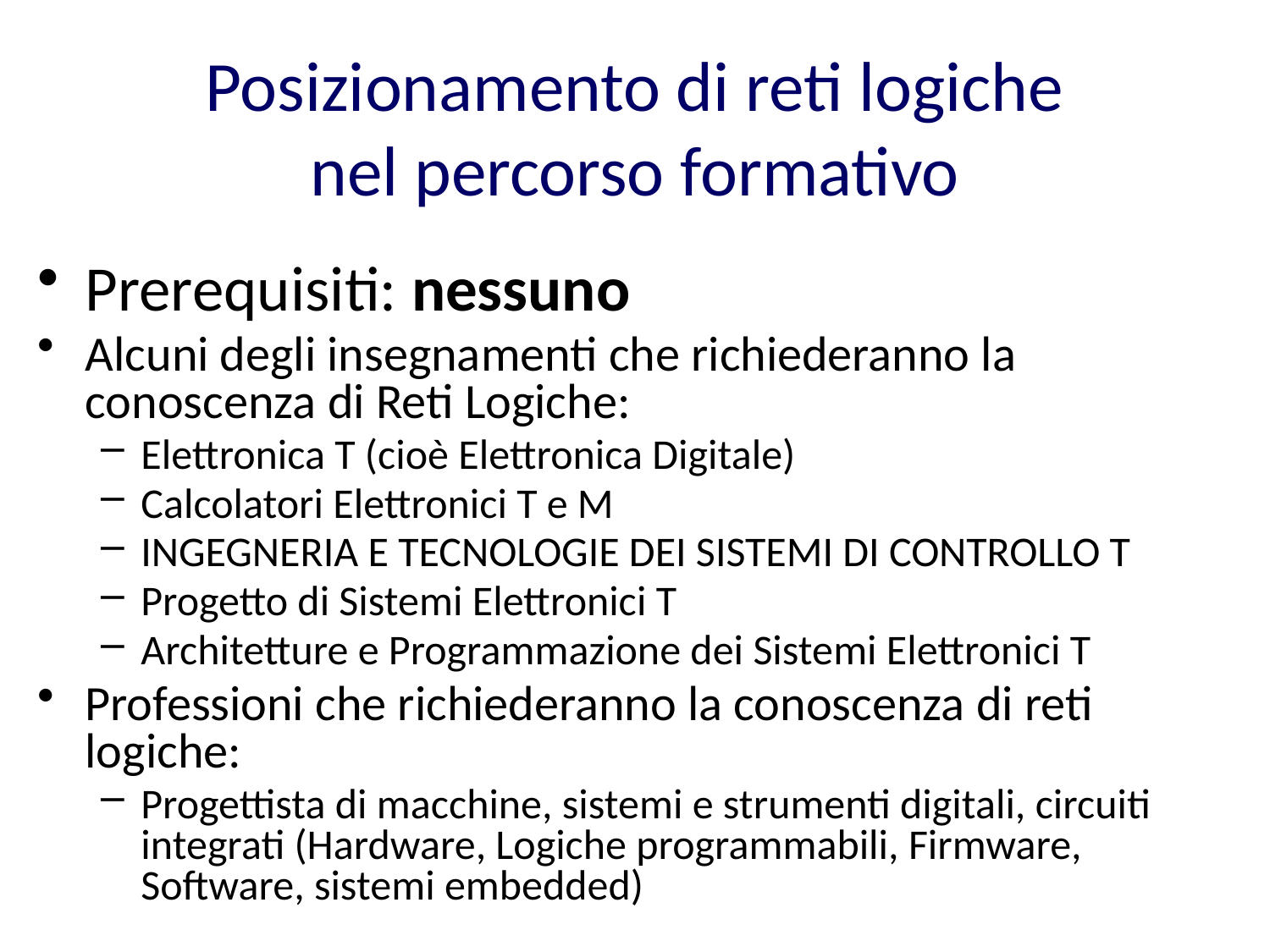

# Posizionamento di reti logiche nel percorso formativo
Prerequisiti: nessuno
Alcuni degli insegnamenti che richiederanno la conoscenza di Reti Logiche:
Elettronica T (cioè Elettronica Digitale)
Calcolatori Elettronici T e M
INGEGNERIA E TECNOLOGIE DEI SISTEMI DI CONTROLLO T
Progetto di Sistemi Elettronici T
Architetture e Programmazione dei Sistemi Elettronici T
Professioni che richiederanno la conoscenza di reti logiche:
Progettista di macchine, sistemi e strumenti digitali, circuiti integrati (Hardware, Logiche programmabili, Firmware, Software, sistemi embedded)